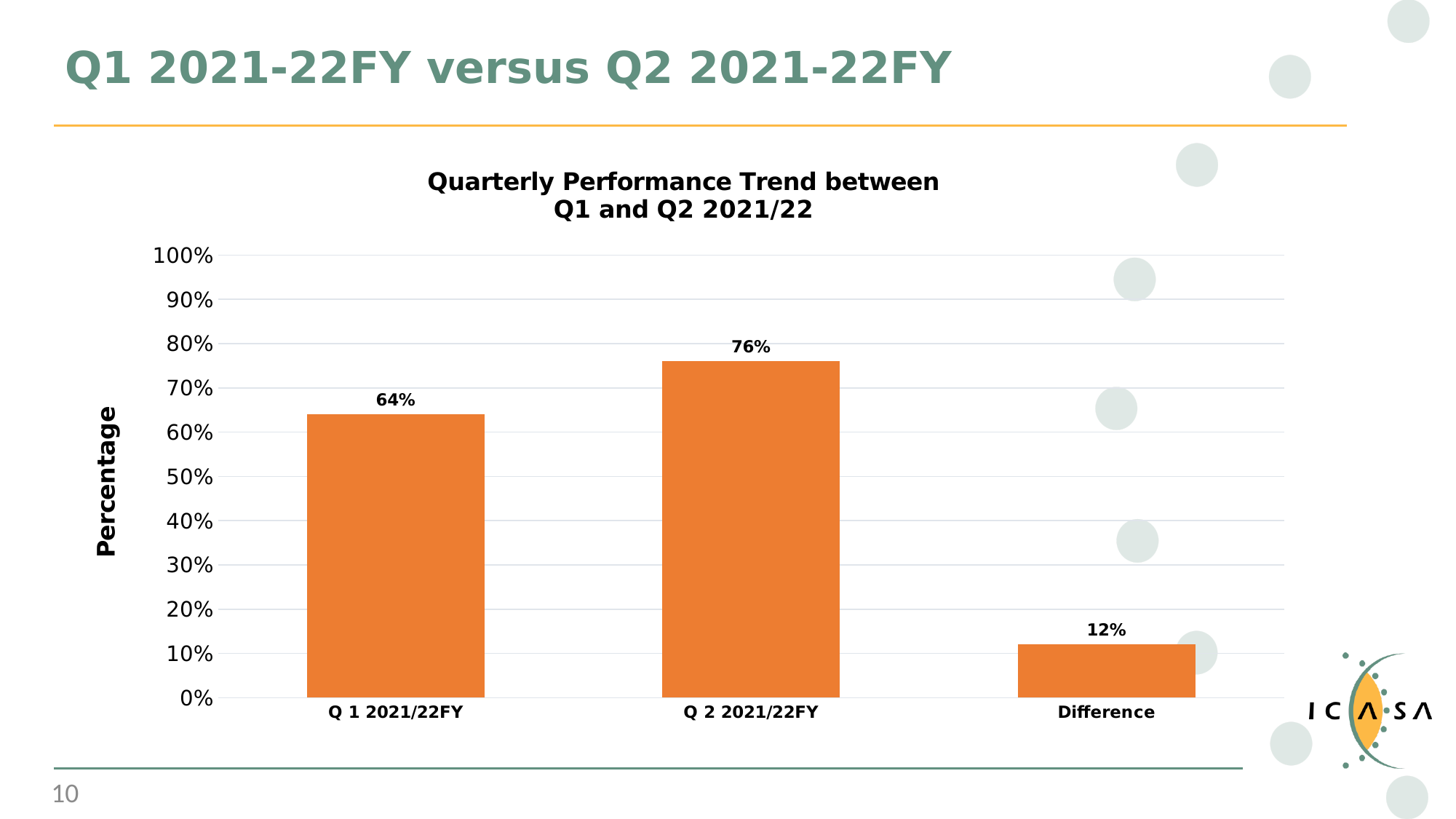

# Q1 2021-22FY versus Q2 2021-22FY

### Chart: Quarterly Performance Trend between
Q1 and Q2 2021/22

| Category | Percentage |
|---|---|
| Q 1 2021/22FY | 0.6400000000000001 |
| Q 2 2021/22FY | 0.7600000000000001 |
| Difference | 0.12000000000000001 |
10